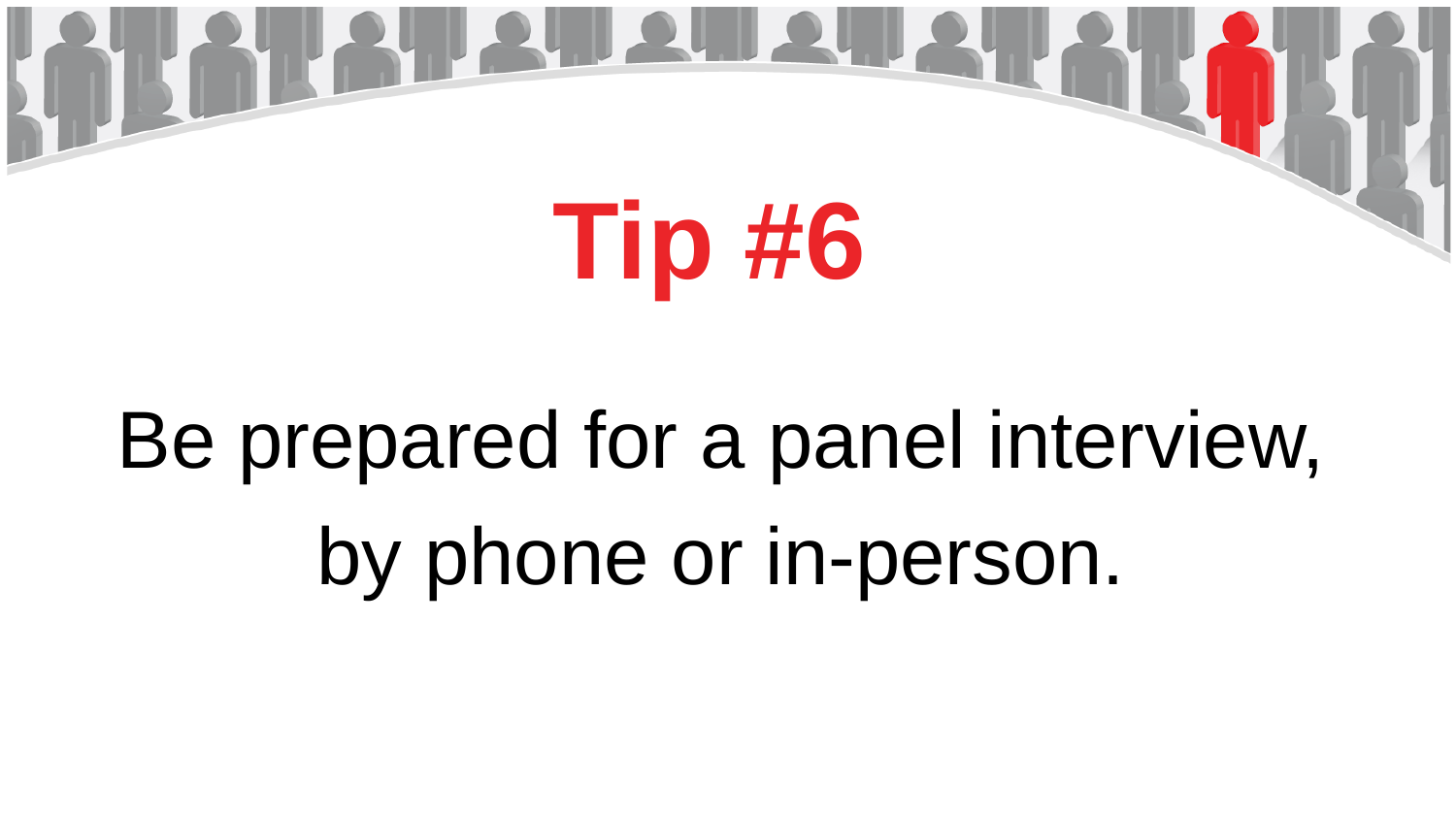

# Tip #6
Be prepared for a panel interview, by phone or in-person.